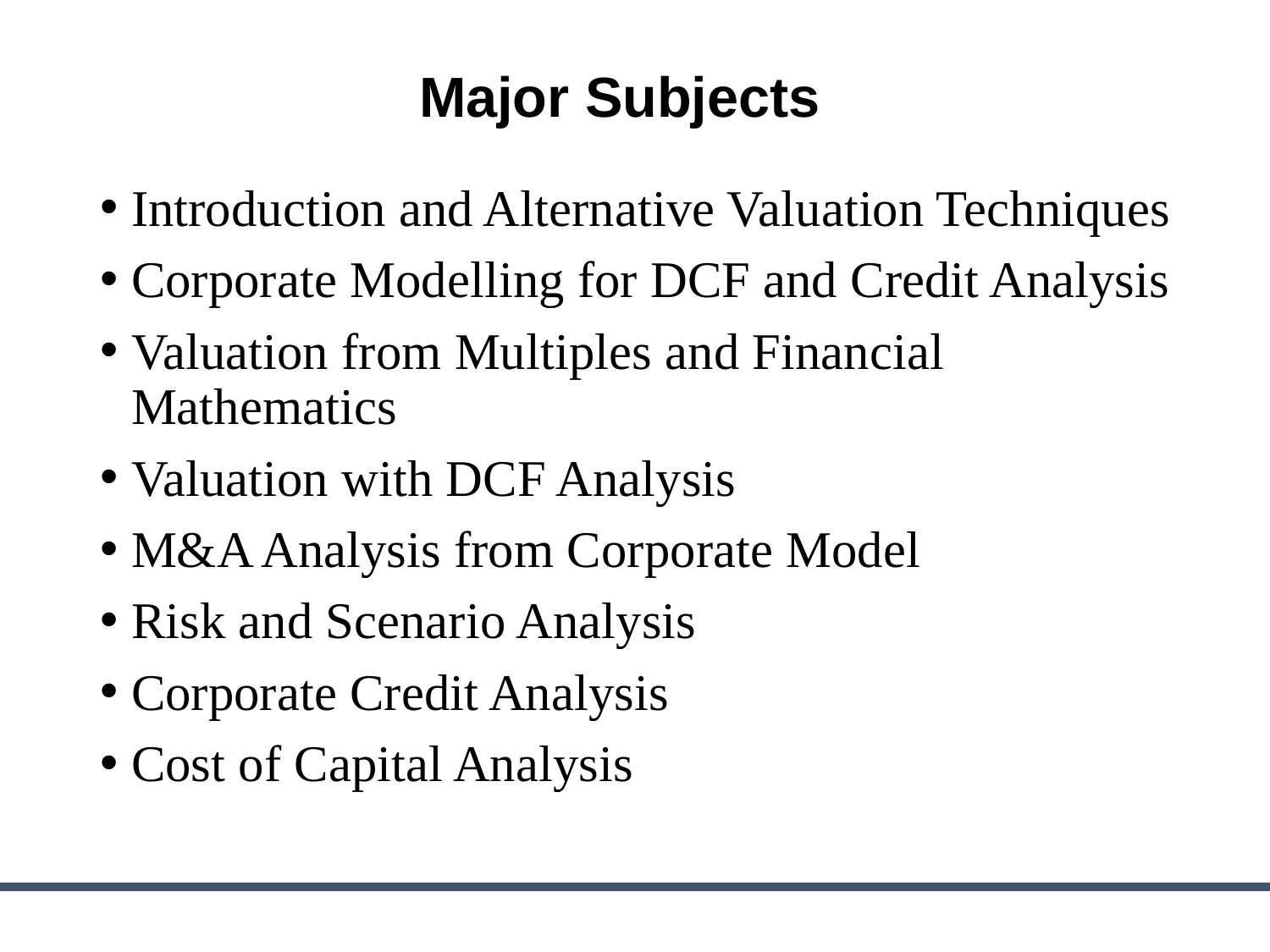

# Major Subjects
Introduction and Alternative Valuation Techniques
Corporate Modelling for DCF and Credit Analysis
Valuation from Multiples and Financial Mathematics
Valuation with DCF Analysis
M&A Analysis from Corporate Model
Risk and Scenario Analysis
Corporate Credit Analysis
Cost of Capital Analysis